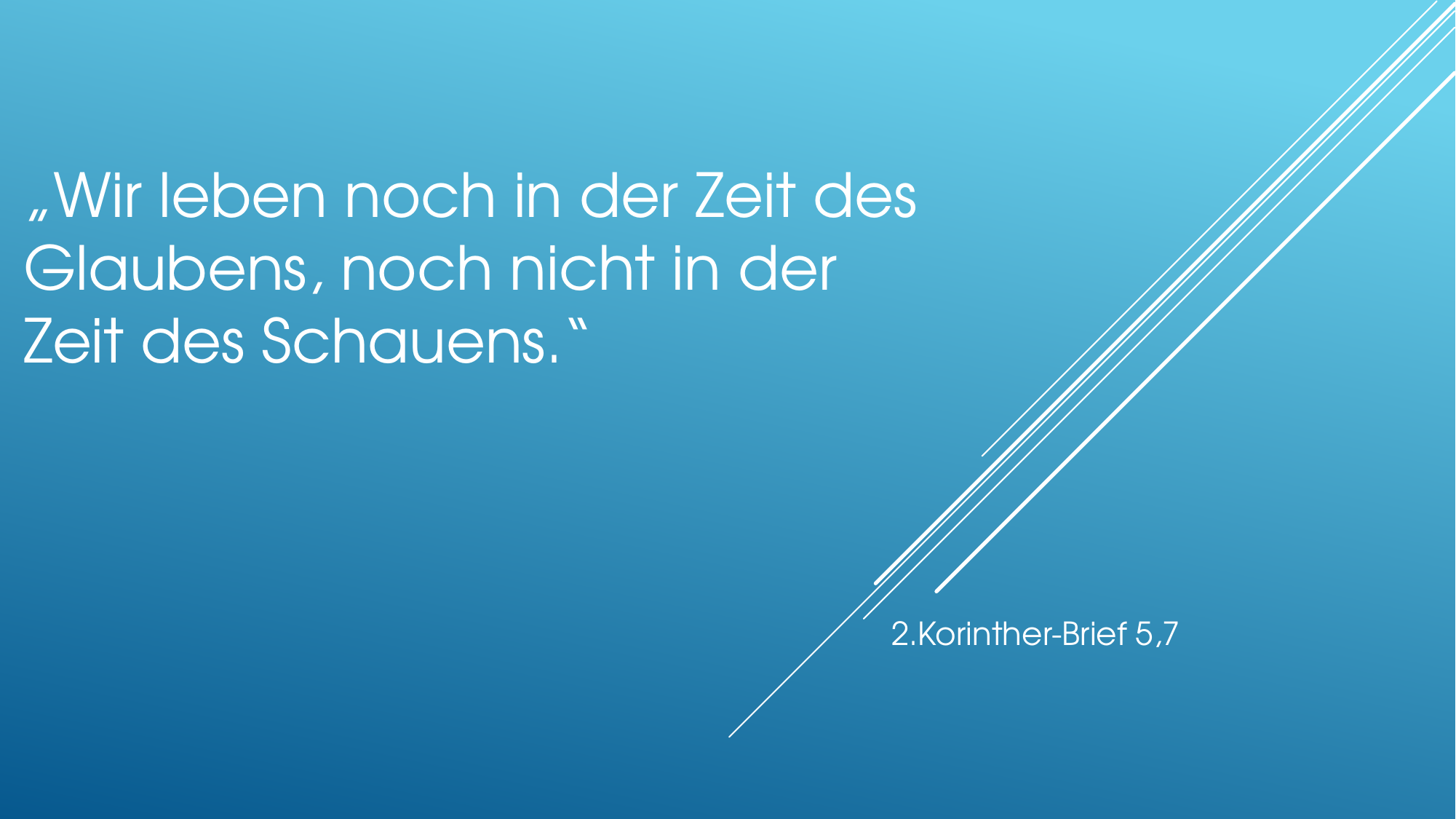

# „Wir leben noch in der Zeit des Glaubens, noch nicht in der Zeit des Schauens.“
2.Korinther-Brief 5,7